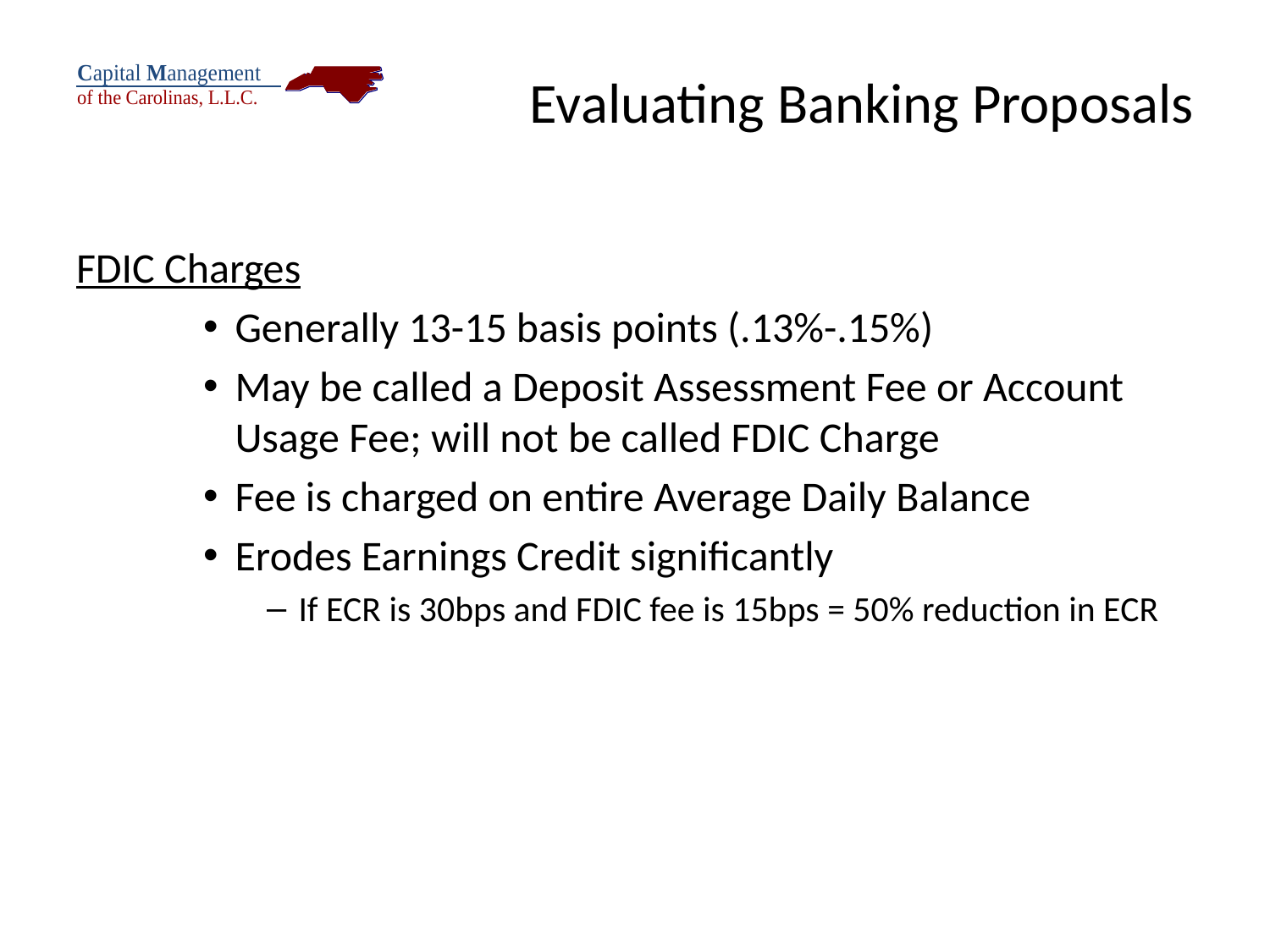

# Evaluating Banking Proposals

FDIC Charges
Generally 13-15 basis points (.13%-.15%)
May be called a Deposit Assessment Fee or Account Usage Fee; will not be called FDIC Charge
Fee is charged on entire Average Daily Balance
Erodes Earnings Credit significantly
If ECR is 30bps and FDIC fee is 15bps = 50% reduction in ECR